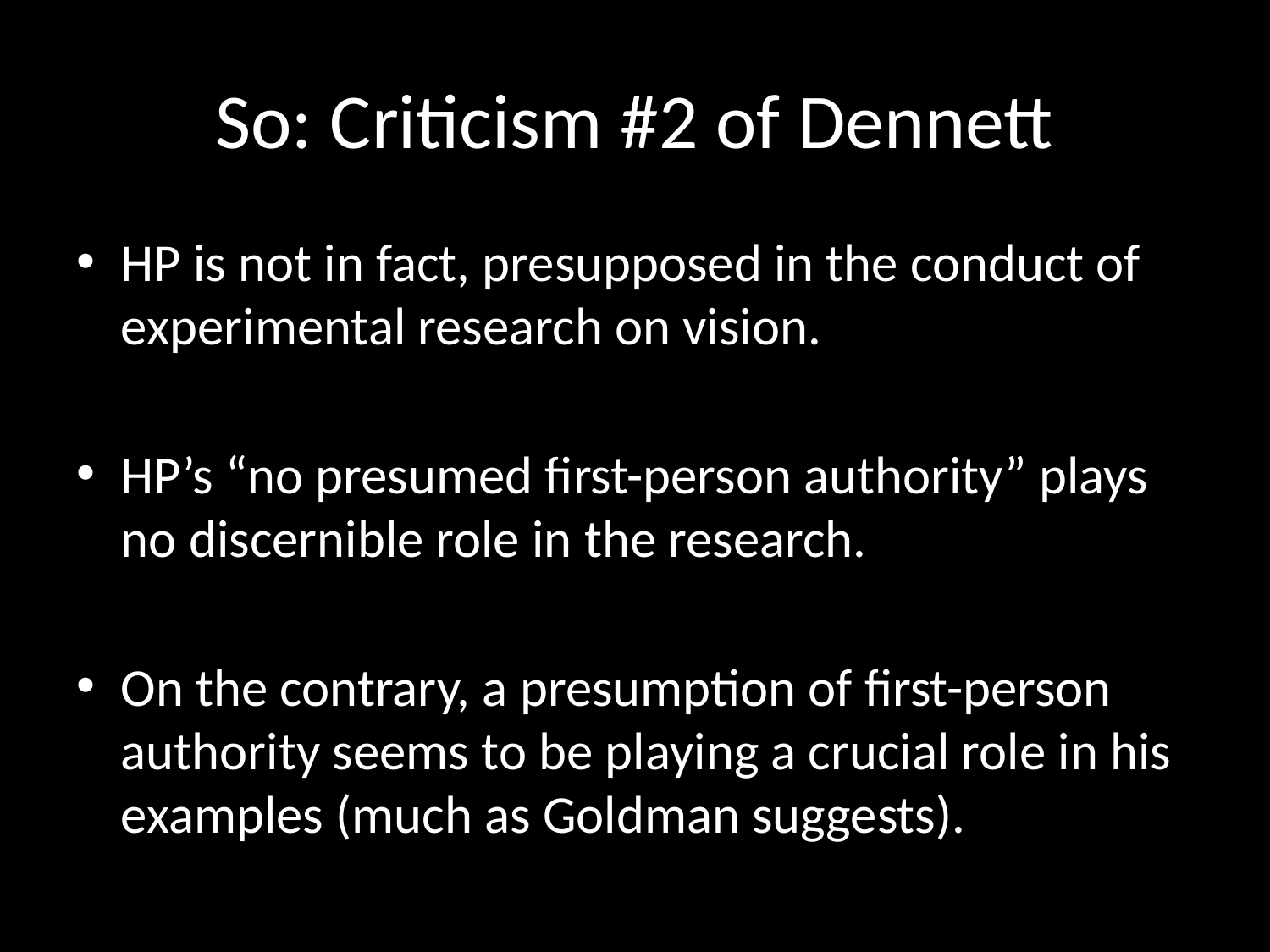

# So: Criticism #2 of Dennett
HP is not in fact, presupposed in the conduct of experimental research on vision.

HP’s “no presumed first-person authority” plays no discernible role in the research.

On the contrary, a presumption of first-person authority seems to be playing a crucial role in his examples (much as Goldman suggests).